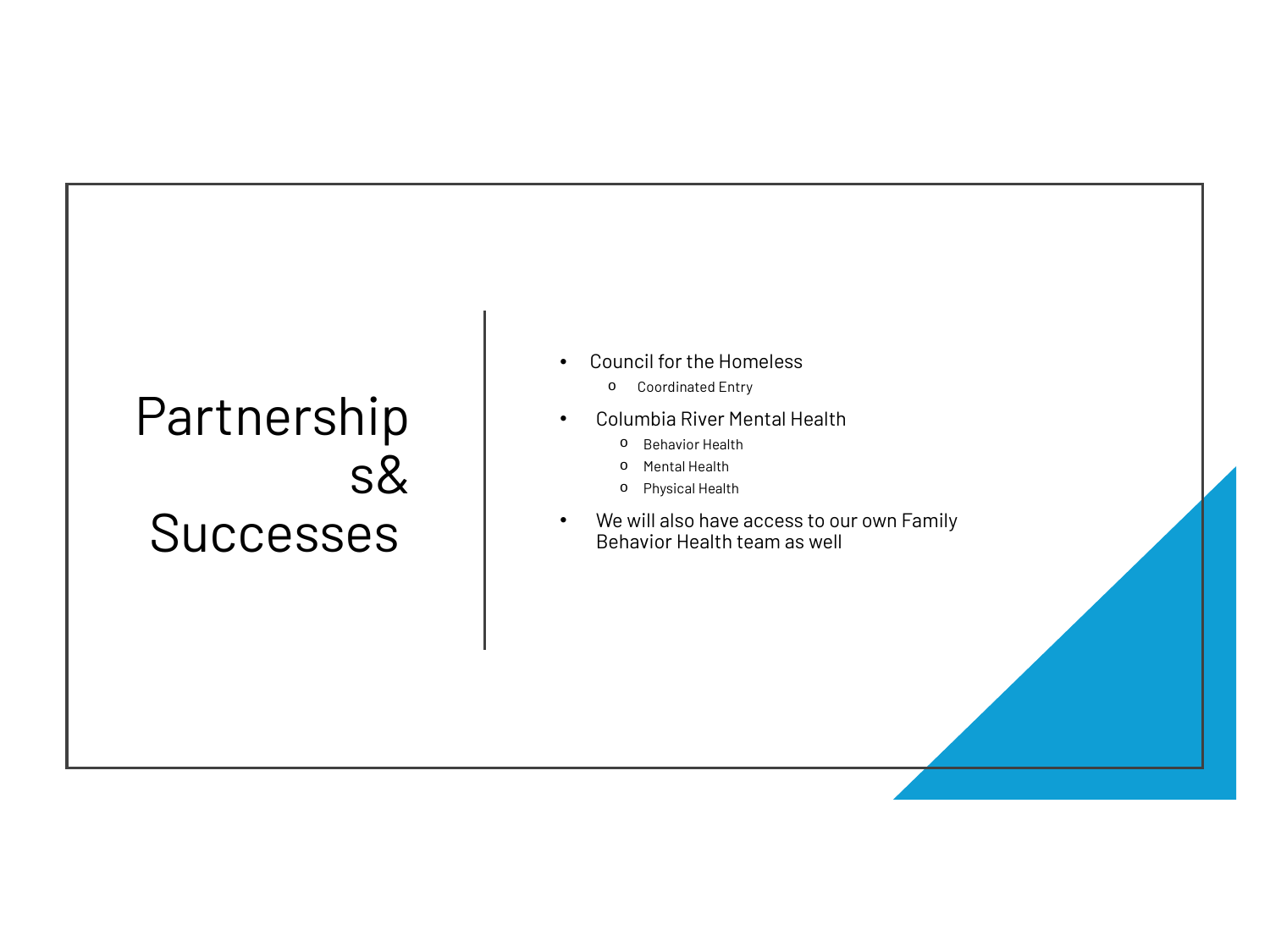

# Partnerships& Successes
Council for the Homeless
Coordinated Entry
Columbia River Mental Health
Behavior Health
Mental Health
Physical Health
We will also have access to our own Family Behavior Health team as well